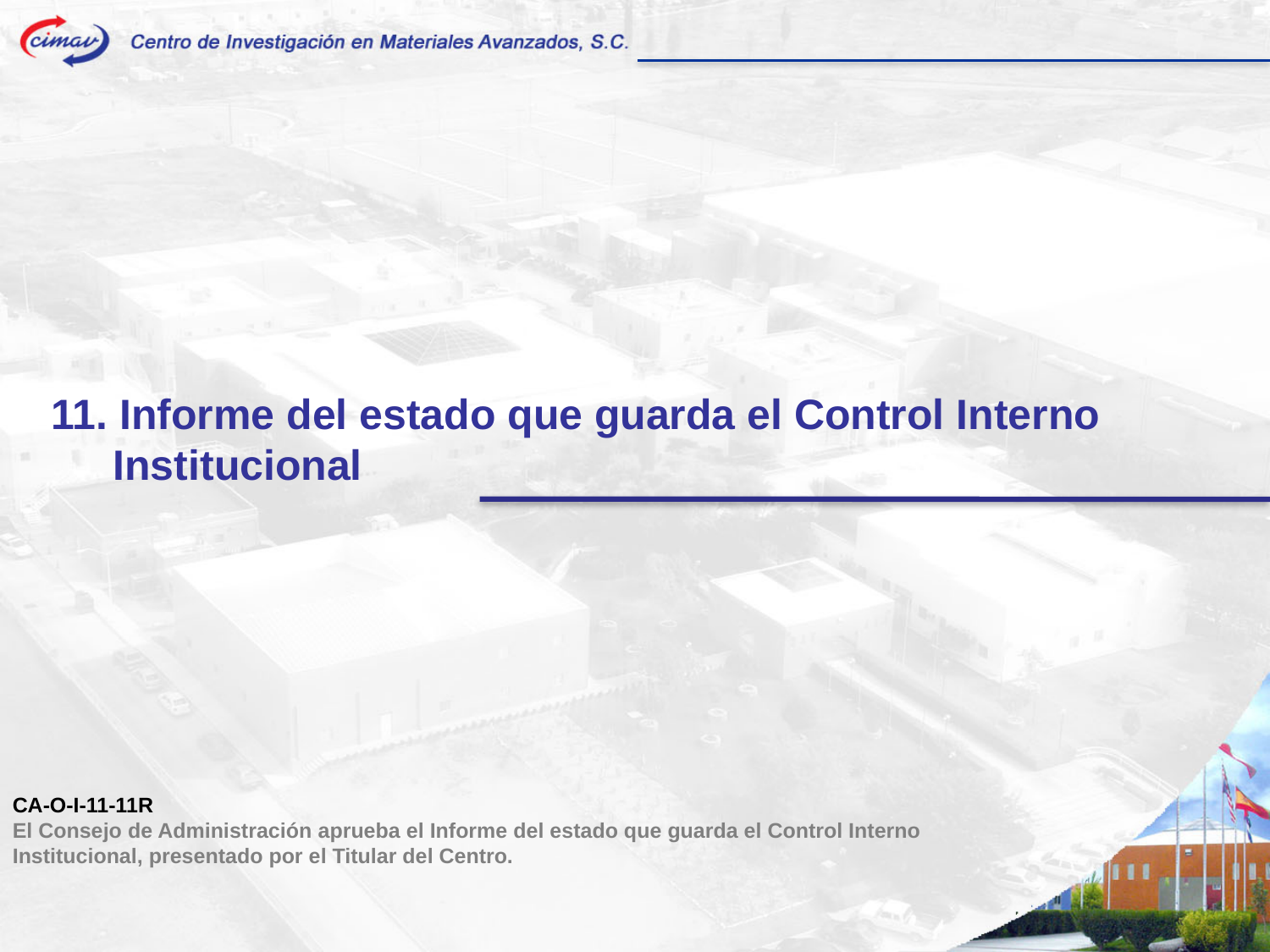

11. Informe del estado que guarda el Control Interno Institucional

CA-O-I-11-11R
El Consejo de Administración aprueba el Informe del estado que guarda el Control Interno Institucional, presentado por el Titular del Centro.